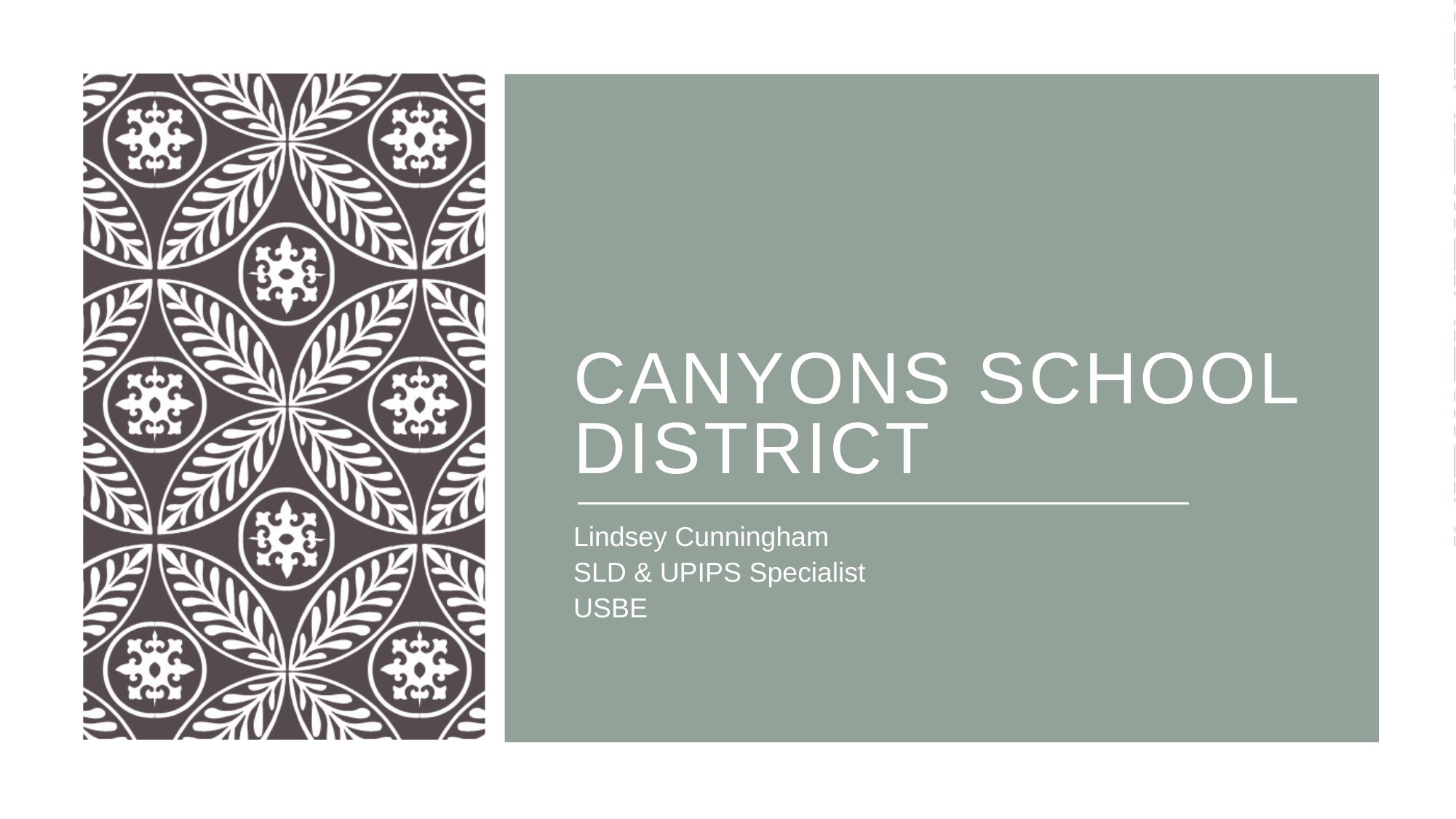

# Canyons school district
Lindsey Cunningham
SLD & UPIPS Specialist
USBE